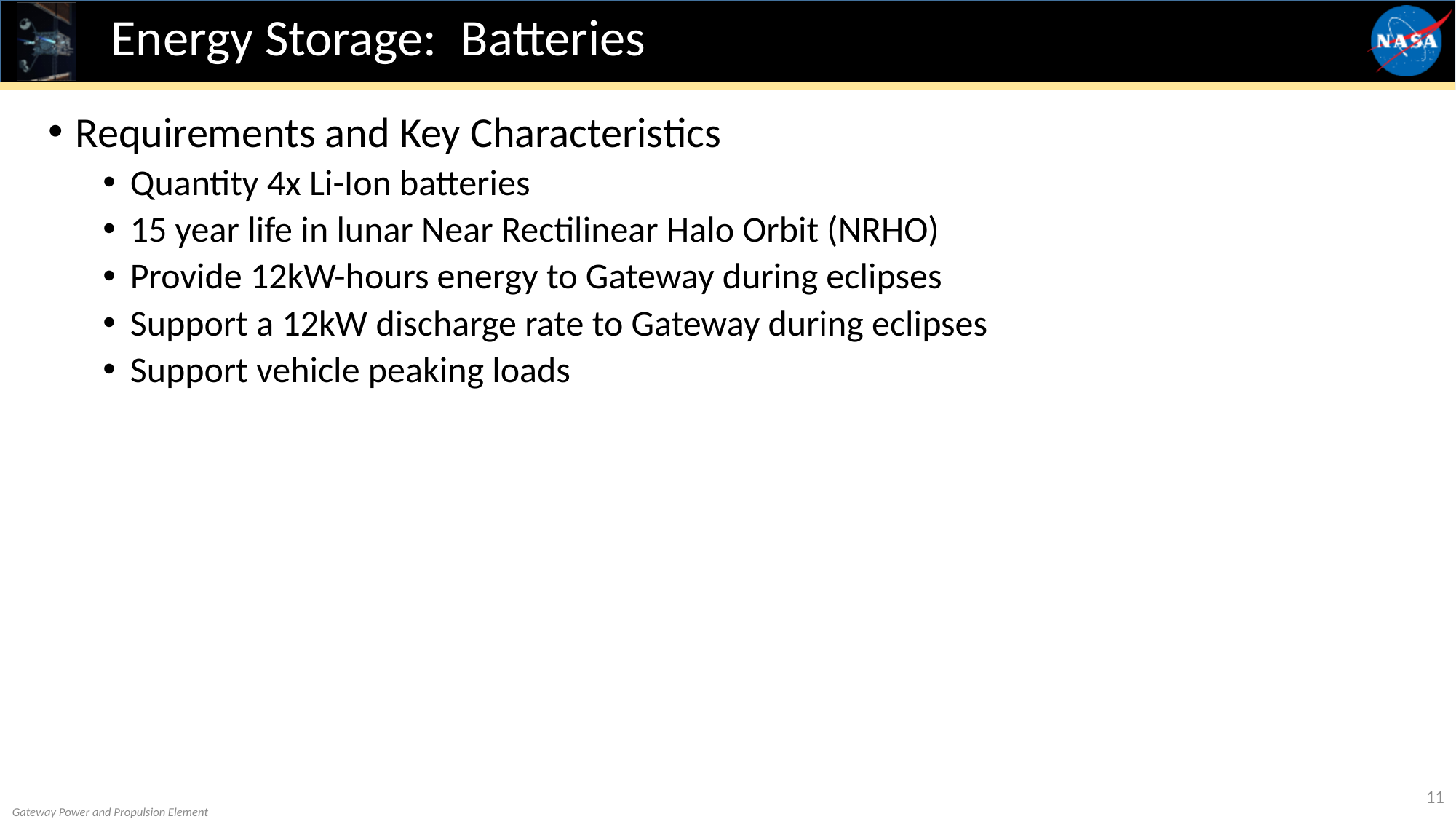

# Energy Storage:  Batteries
Requirements and Key Characteristics
Quantity 4x Li-Ion batteries
15 year life in lunar Near Rectilinear Halo Orbit (NRHO)
Provide 12kW-hours energy to Gateway during eclipses
Support a 12kW discharge rate to Gateway during eclipses
Support vehicle peaking loads

11